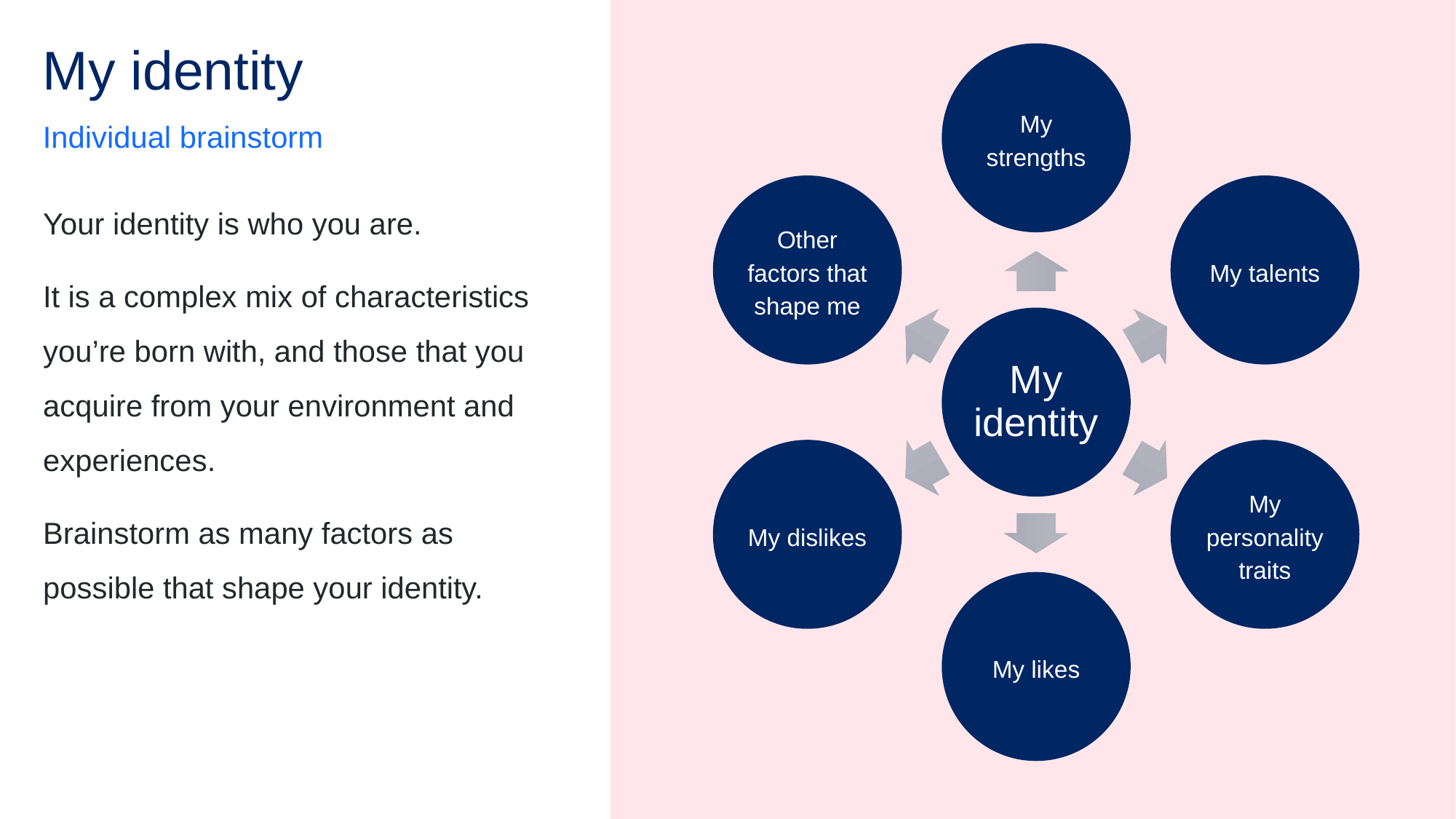

# My identity
My strengths
Individual brainstorm
Other factors that shape me
My talents
Your identity is who you are.
It is a complex mix of characteristics you’re born with, and those that you acquire from your environment and experiences.
Brainstorm as many factors as possible that shape your identity.

My identity
My dislikes
My personality traits
My likes
8